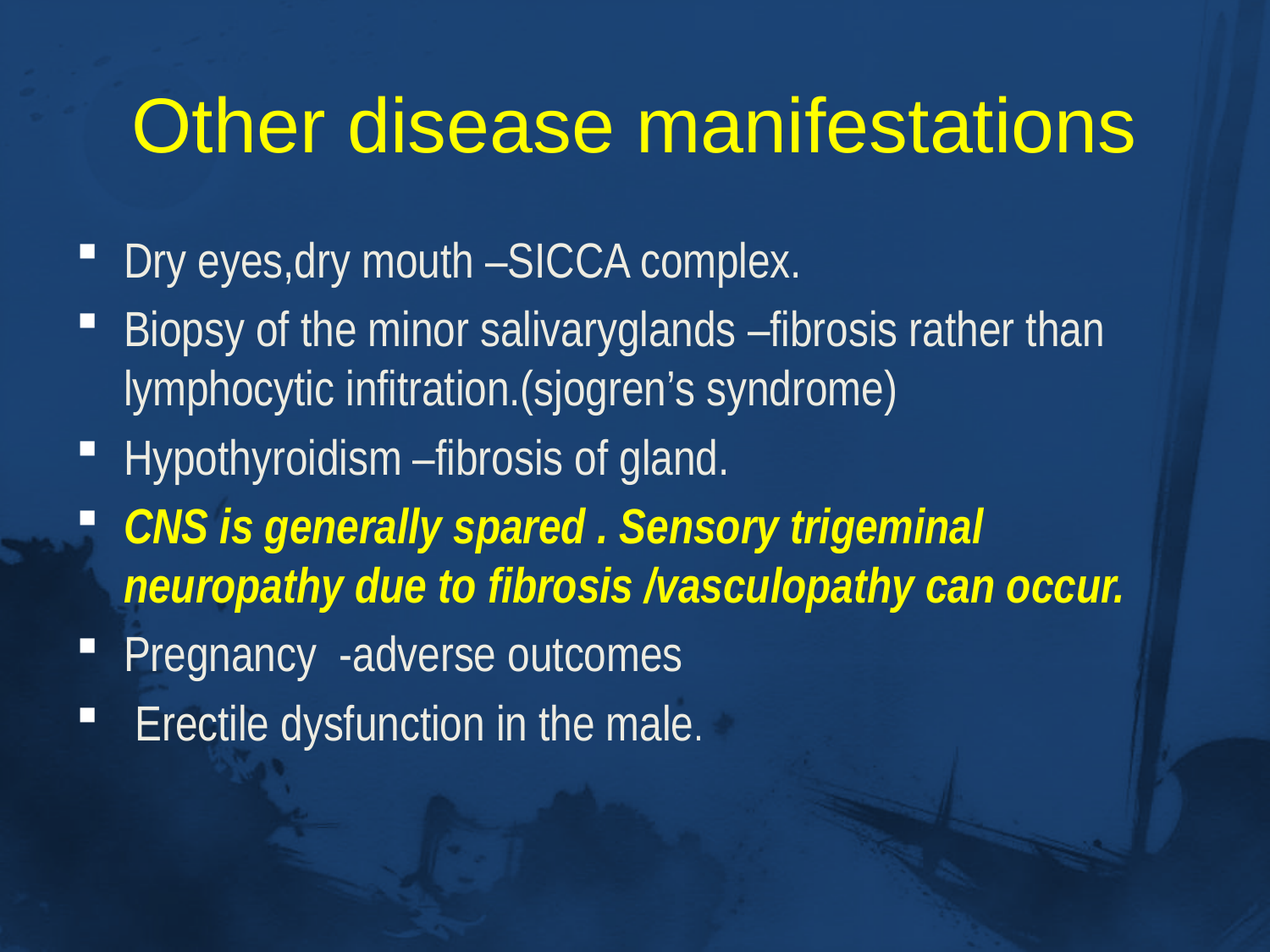

# Other disease manifestations
Dry eyes,dry mouth –SICCA complex.
Biopsy of the minor salivaryglands –fibrosis rather than lymphocytic infitration.(sjogren’s syndrome)
Hypothyroidism –fibrosis of gland.
CNS is generally spared . Sensory trigeminal neuropathy due to fibrosis /vasculopathy can occur.
Pregnancy  -adverse outcomes
 Erectile dysfunction in the male.